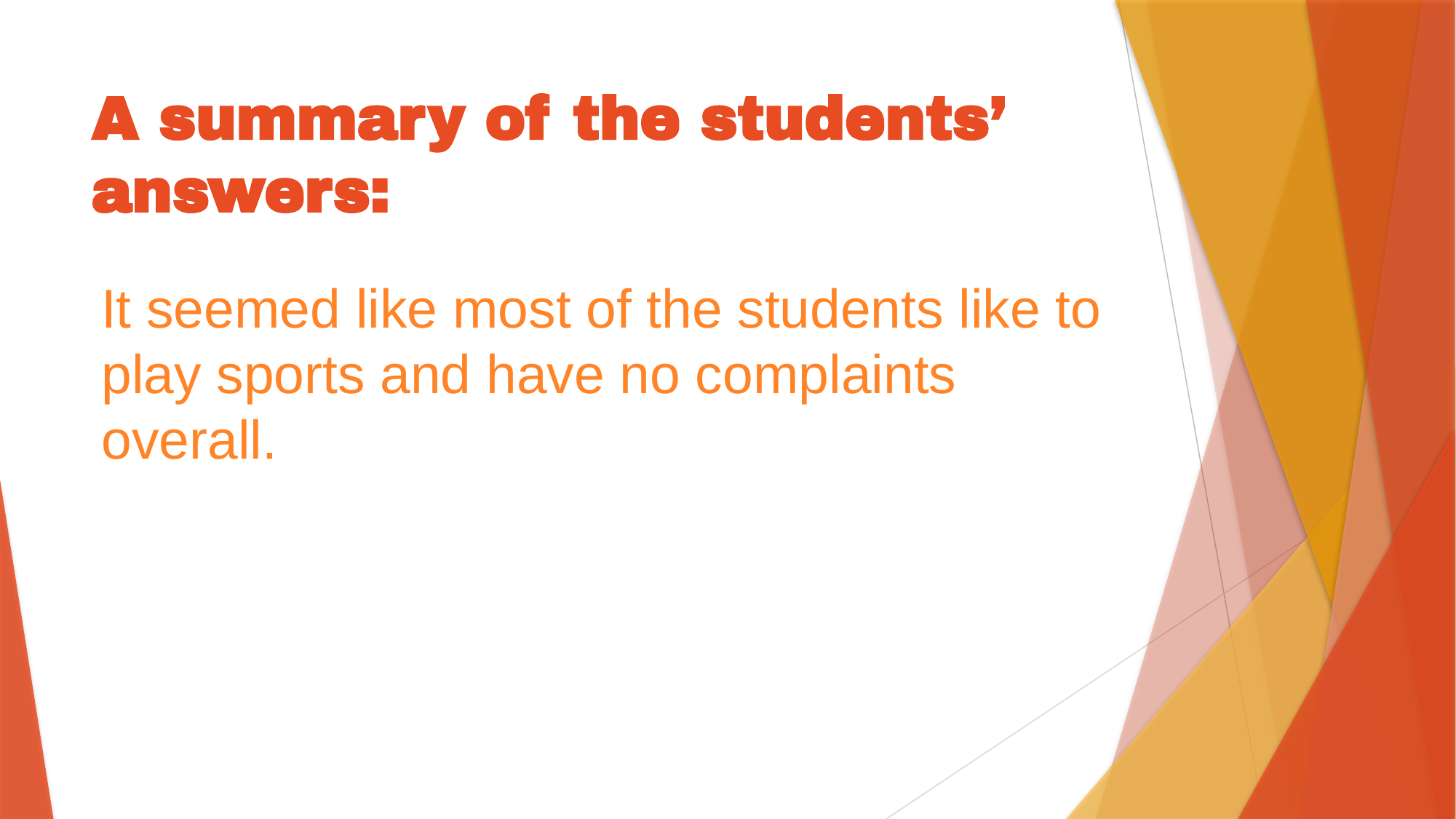

# A summary of the students’ answers:
It seemed like most of the students like to play sports and have no complaints overall.